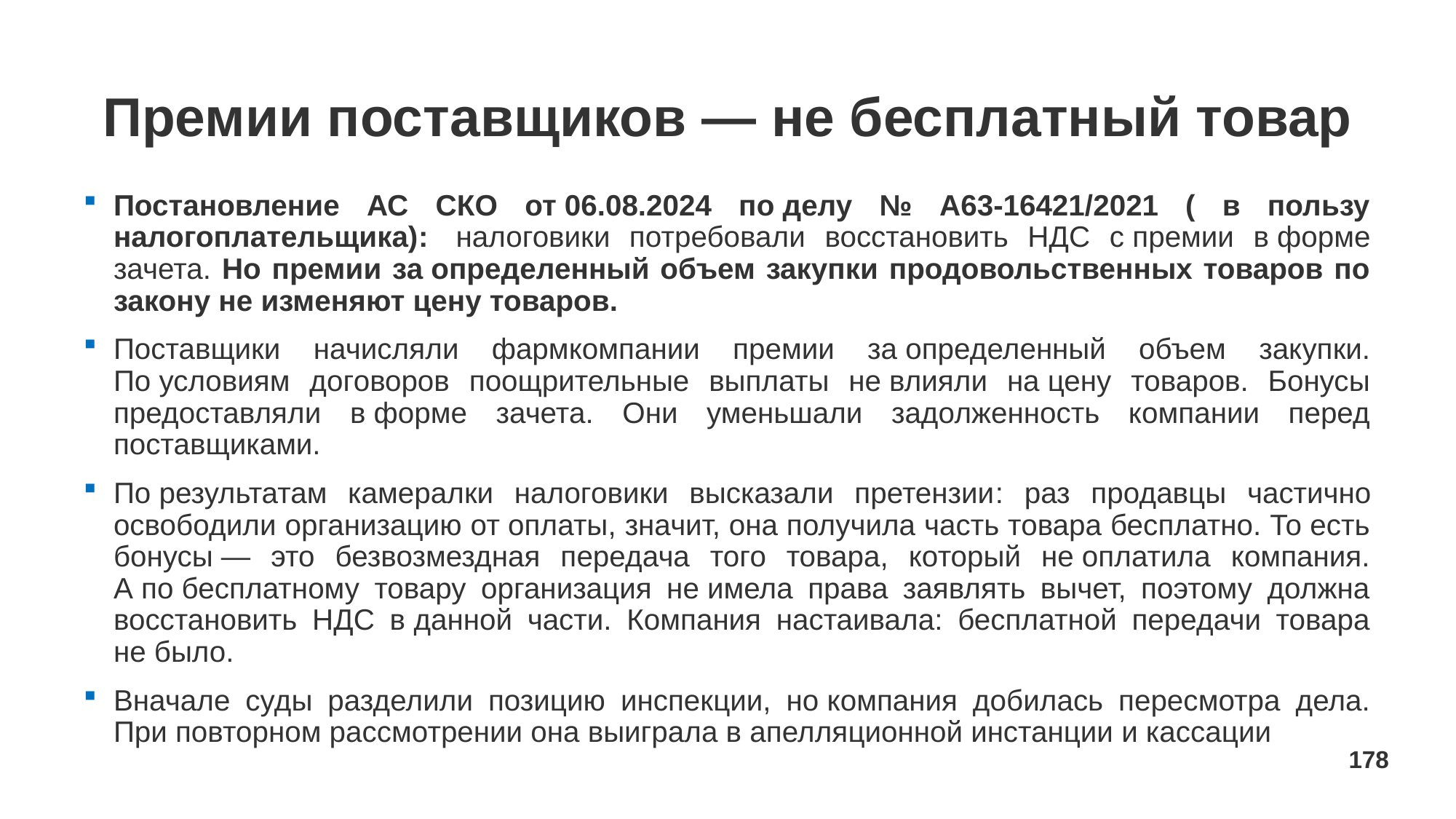

# Премии поставщиков — не бесплатный товар
Постановление АС СКО от 06.08.2024 по делу № А63-16421/2021 ( в пользу налогоплательщика):  налоговики потребовали восстановить НДС с премии в форме зачета. Но премии за определенный объем закупки продовольственных товаров по закону не изменяют цену товаров.
Поставщики начисляли фармкомпании премии за определенный объем закупки. По условиям договоров поощрительные выплаты не влияли на цену товаров. Бонусы предоставляли в форме зачета. Они уменьшали задолженность компании перед поставщиками.
По результатам камералки налоговики высказали претензии: раз продавцы частично освободили организацию от оплаты, значит, она получила часть товара бесплатно. То есть бонусы — это безвозмездная передача того товара, который не оплатила компания. А по бесплатному товару организация не имела права заявлять вычет, поэтому должна восстановить НДС в данной части. Компания настаивала: бесплатной передачи товара не было.
Вначале суды разделили позицию инспекции, но компания добилась пересмотра дела. При повторном рассмотрении она выиграла в апелляционной инстанции и кассации